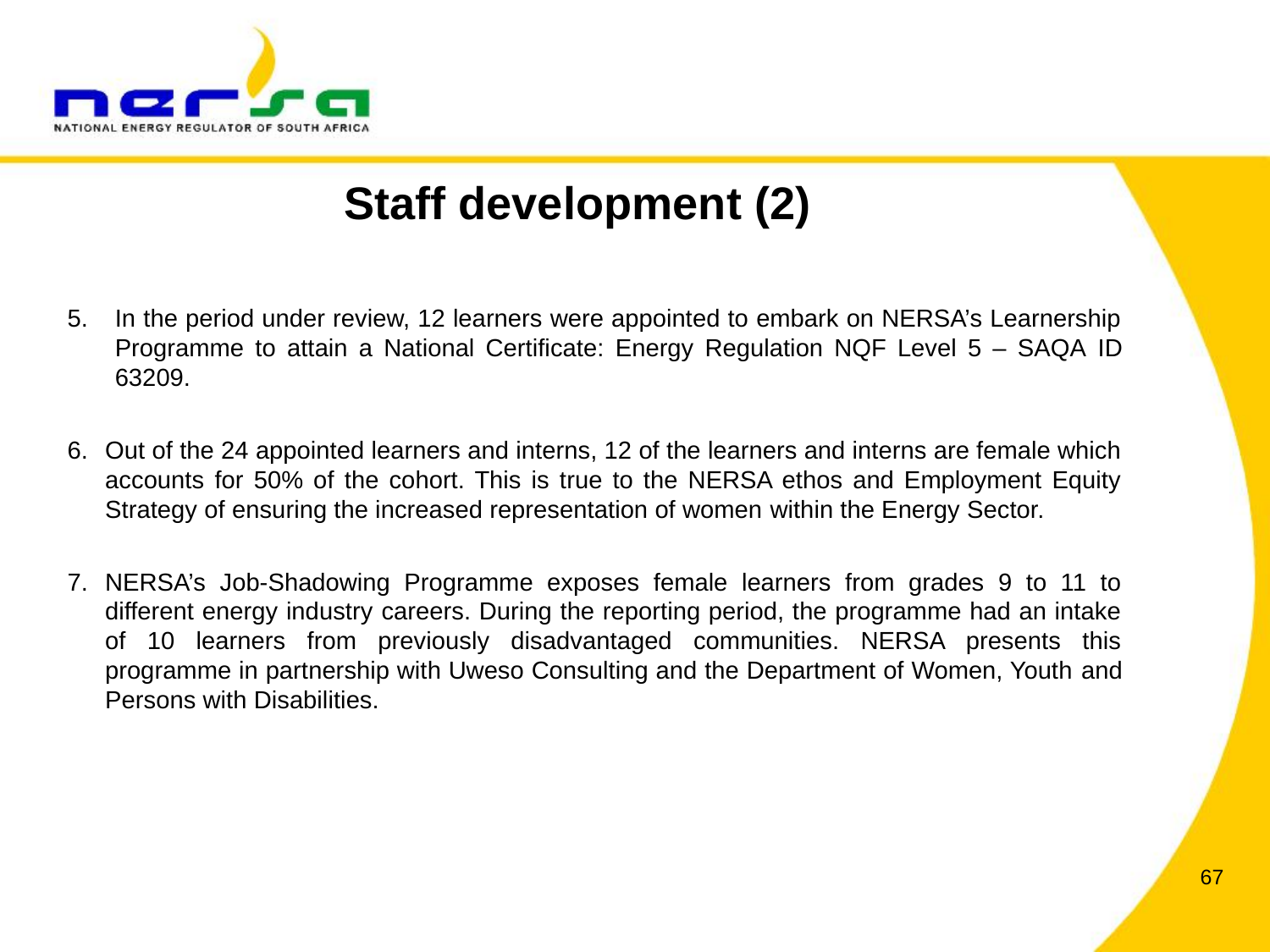

# Staff development (2)
In the period under review, 12 learners were appointed to embark on NERSA’s Learnership Programme to attain a National Certificate: Energy Regulation NQF Level 5 – SAQA ID 63209.

Out of the 24 appointed learners and interns, 12 of the learners and interns are female which accounts for 50% of the cohort. This is true to the NERSA ethos and Employment Equity Strategy of ensuring the increased representation of women within the Energy Sector.

NERSA’s Job-Shadowing Programme exposes female learners from grades 9 to 11 to different energy industry careers. During the reporting period, the programme had an intake of 10 learners from previously disadvantaged communities. NERSA presents this programme in partnership with Uweso Consulting and the Department of Women, Youth and Persons with Disabilities.

67